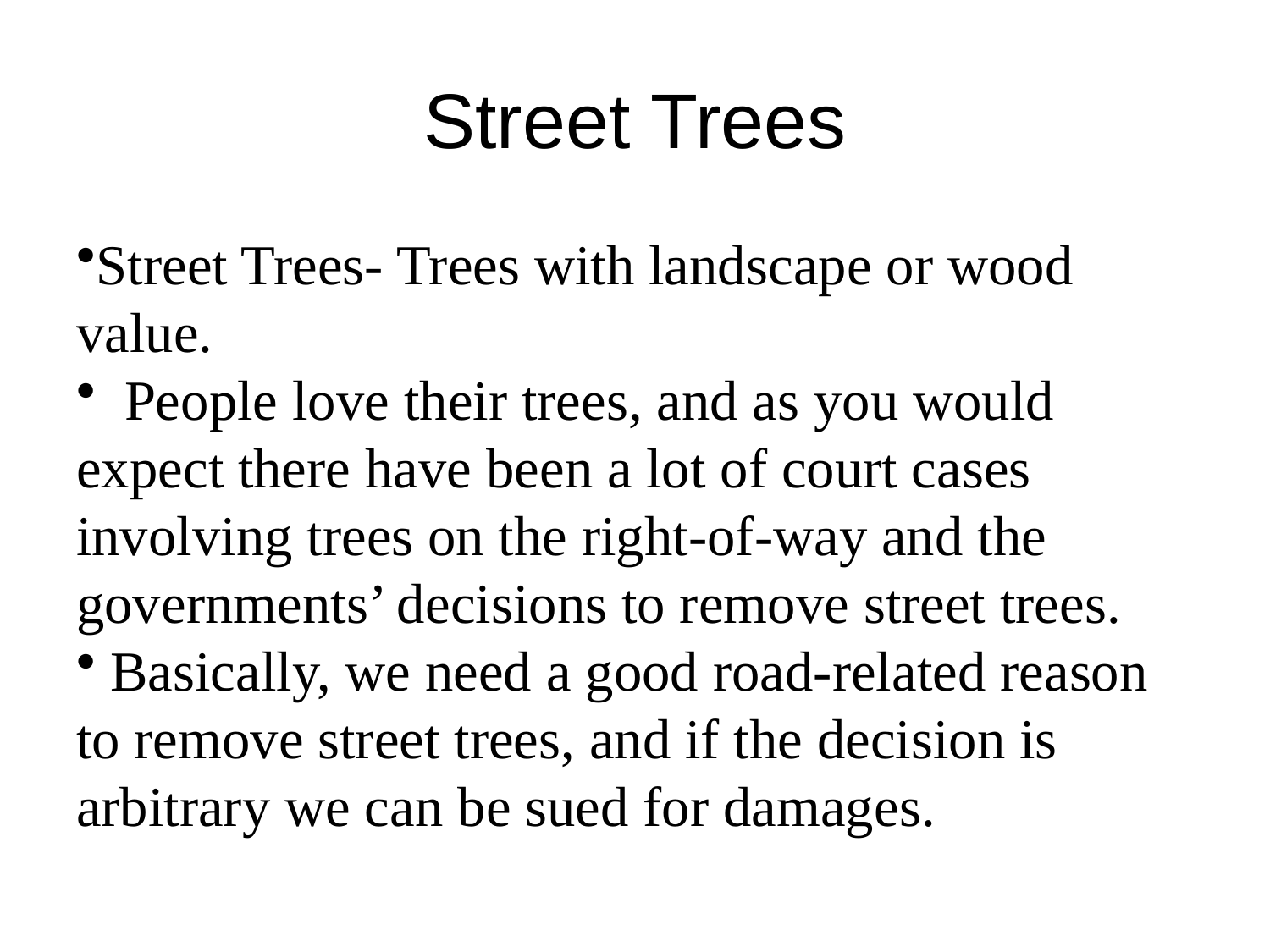

# Street Trees
Street Trees- Trees with landscape or wood value.
  People love their trees, and as you would expect there have been a lot of court cases involving trees on the right-of-way and the governments’ decisions to remove street trees.
 Basically, we need a good road-related reason to remove street trees, and if the decision is arbitrary we can be sued for damages.